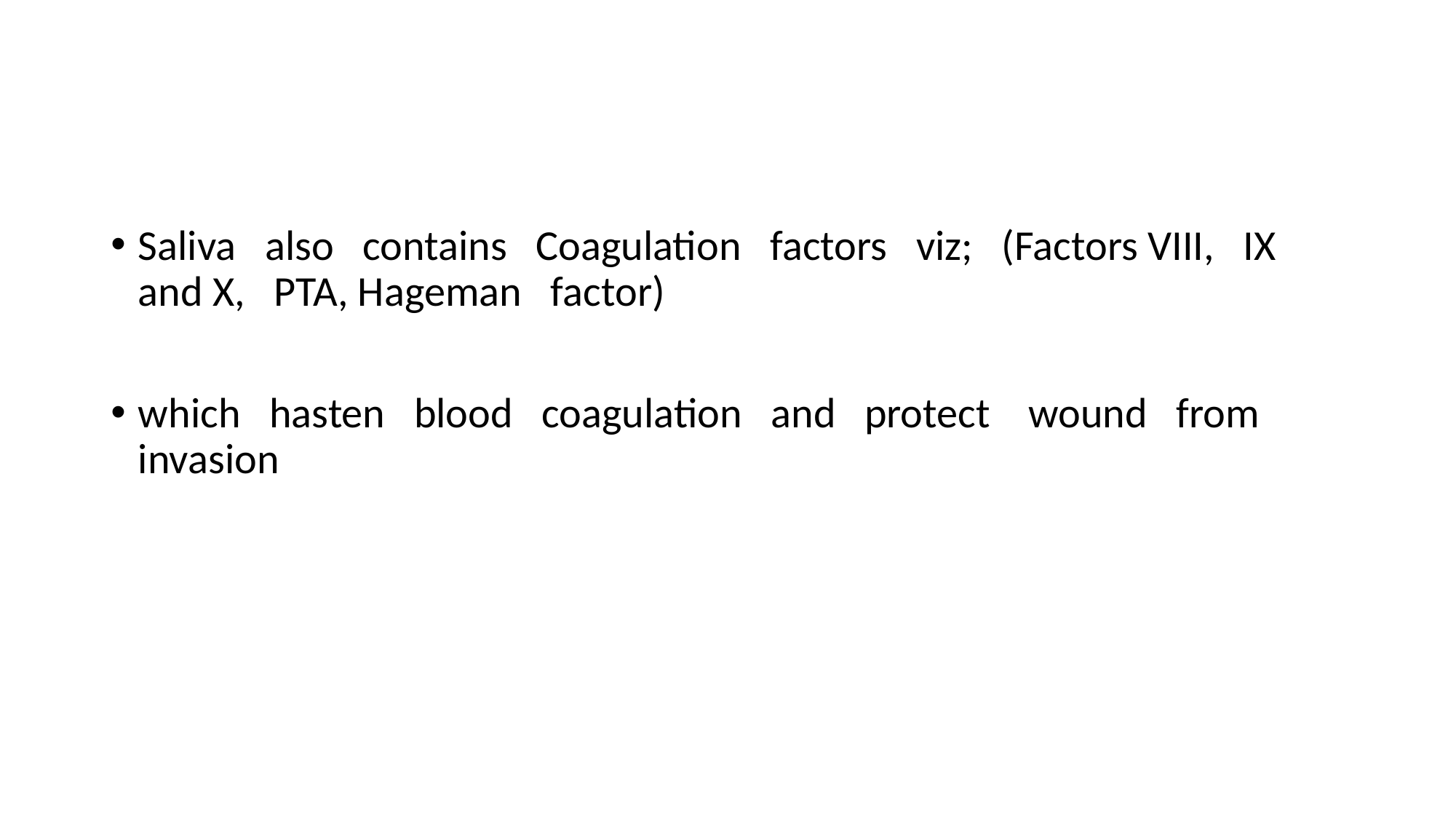

#
Saliva   also   contains   Coagulation   factors   viz;   (Factors VIII,   IX and X,   PTA, Hageman   factor)

which   hasten   blood   coagulation   and   protect    wound   from   invasion